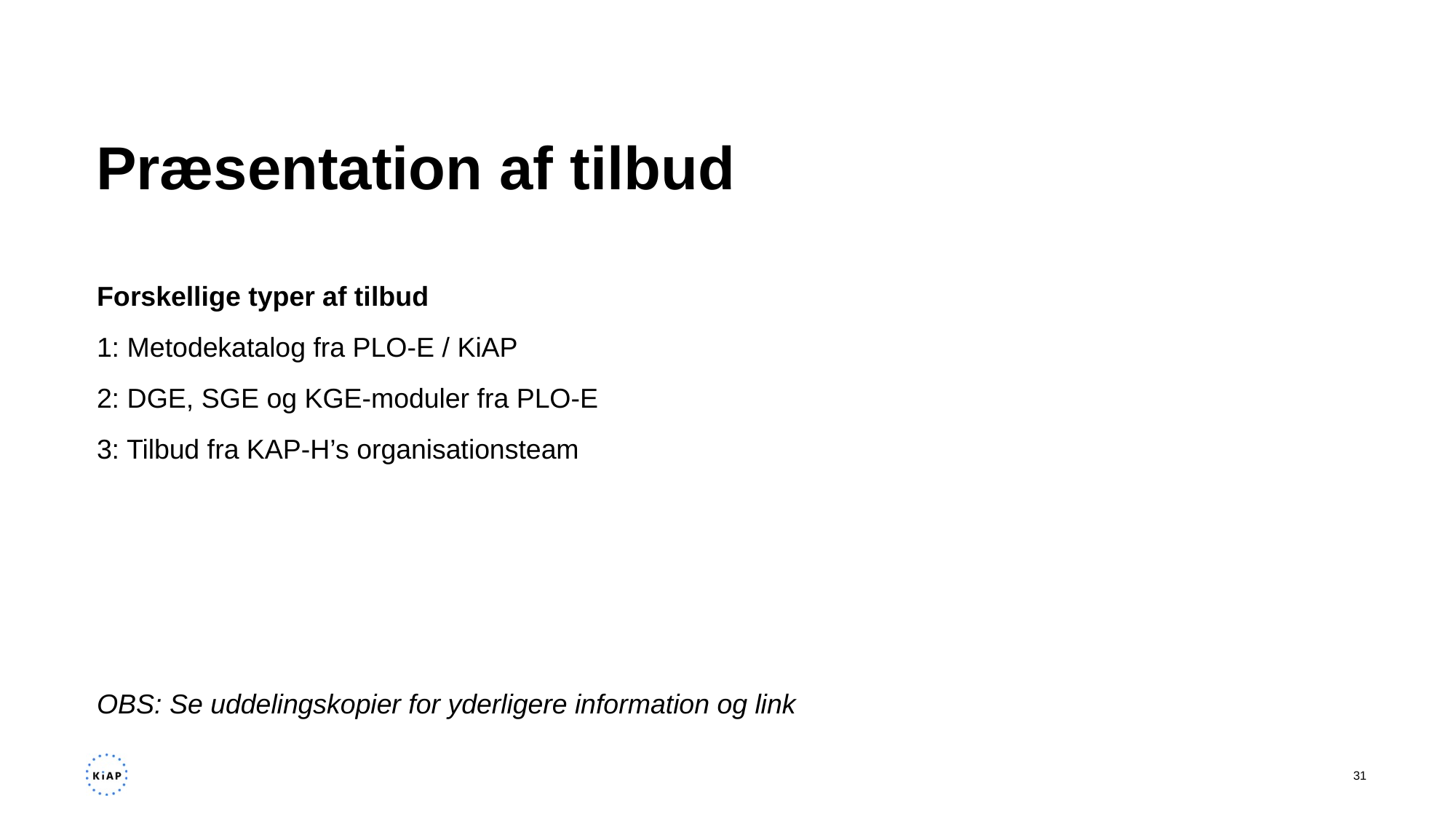

# Præsentation af tilbud

Forskellige typer af tilbud​
1: Metodekatalog fra PLO-E / KiAP​
2: DGE, SGE og KGE-moduler fra PLO-E​
3: Tilbud fra KAP-H’s organisationsteam

OBS: Se uddelingskopier for yderligere information og link